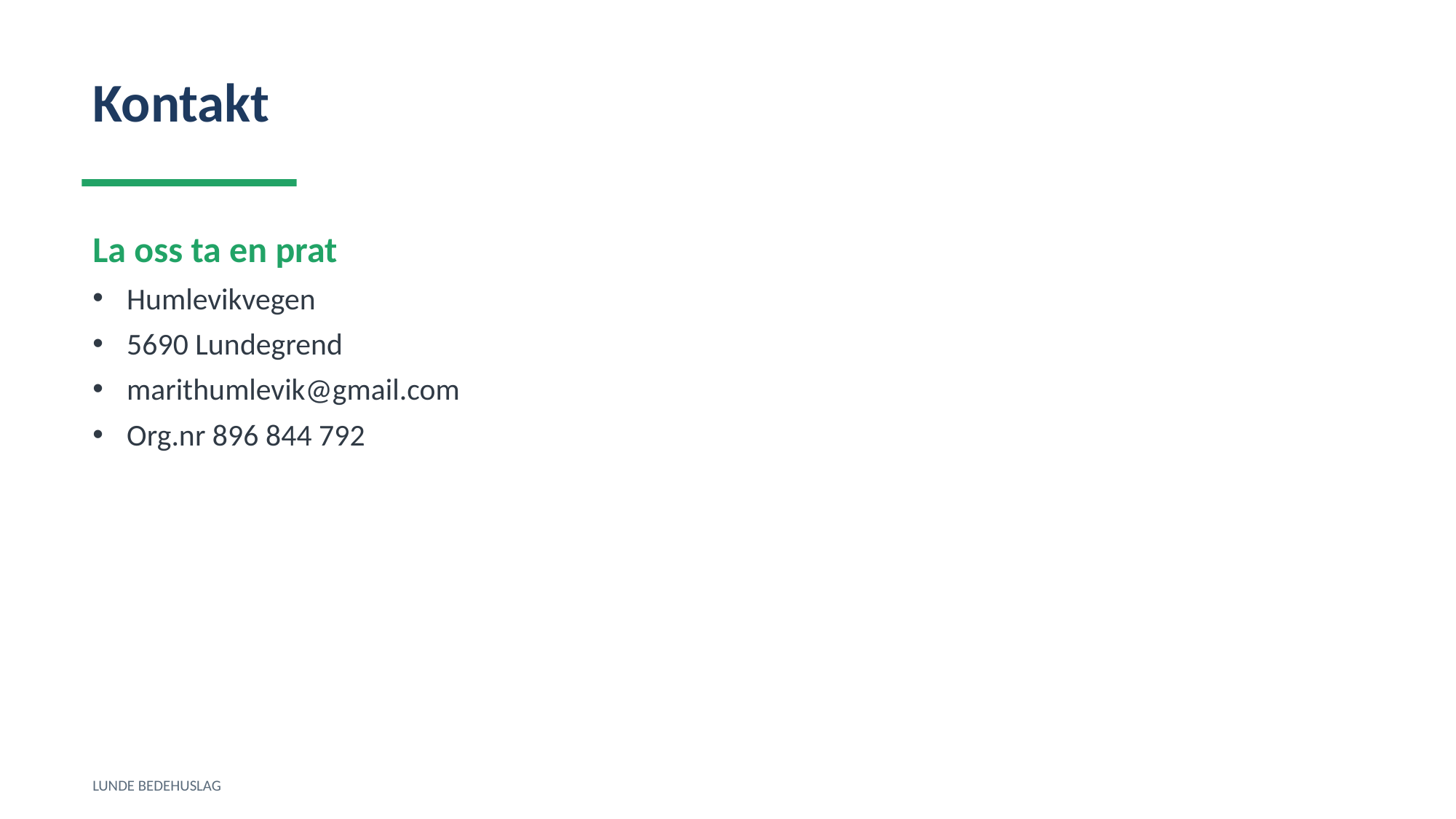

Kontakt

La oss ta en prat
Humlevikvegen
5690 Lundegrend
marithumlevik@gmail.com
Org.nr 896 844 792
LUNDE BEDEHUSLAG